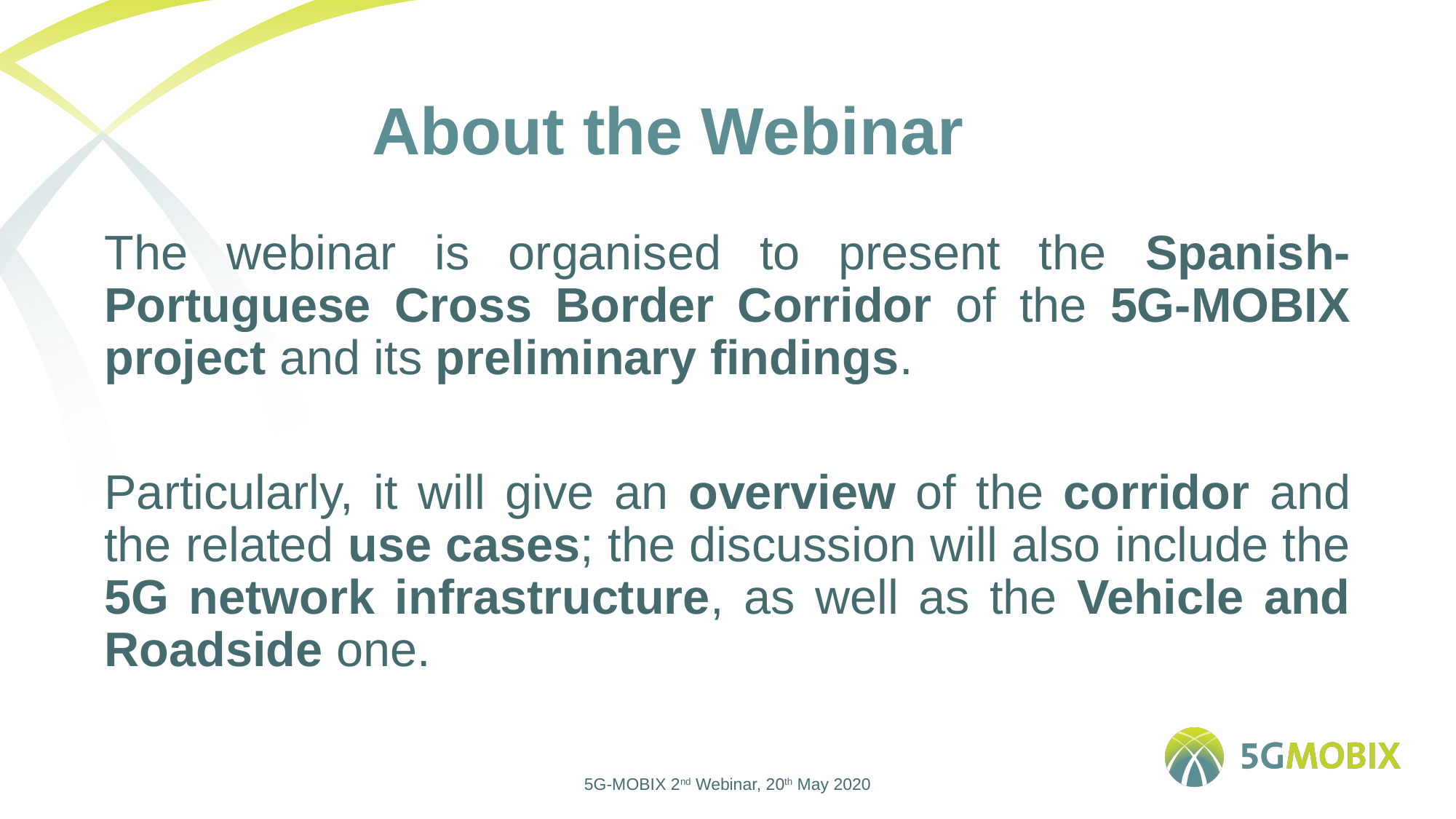

# About the Webinar
The webinar is organised to present the Spanish-Portuguese Cross Border Corridor of the 5G-MOBIX project and its preliminary findings.

Particularly, it will give an overview of the corridor and the related use cases; the discussion will also include the 5G network infrastructure, as well as the Vehicle and Roadside one.

5G-MOBIX 2nd Webinar, 20th May 2020